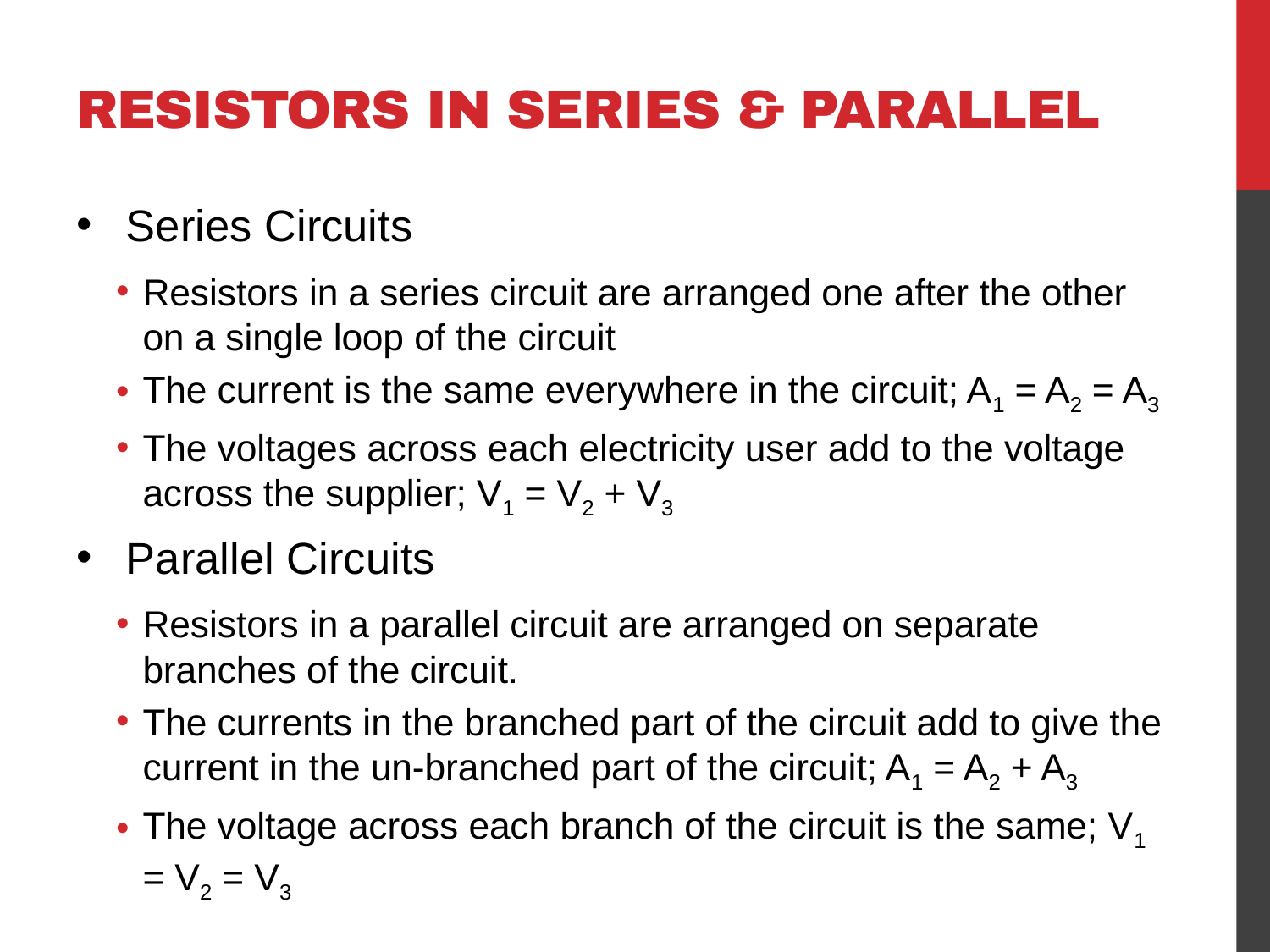

# Resistors in Series & Parallel
Series Circuits
Resistors in a series circuit are arranged one after the other on a single loop of the circuit
The current is the same everywhere in the circuit; A1 = A2 = A3
The voltages across each electricity user add to the voltage across the supplier; V1 = V2 + V3
Parallel Circuits
Resistors in a parallel circuit are arranged on separate branches of the circuit.
The currents in the branched part of the circuit add to give the current in the un-branched part of the circuit; A1 = A2 + A3
The voltage across each branch of the circuit is the same; V1 = V2 = V3